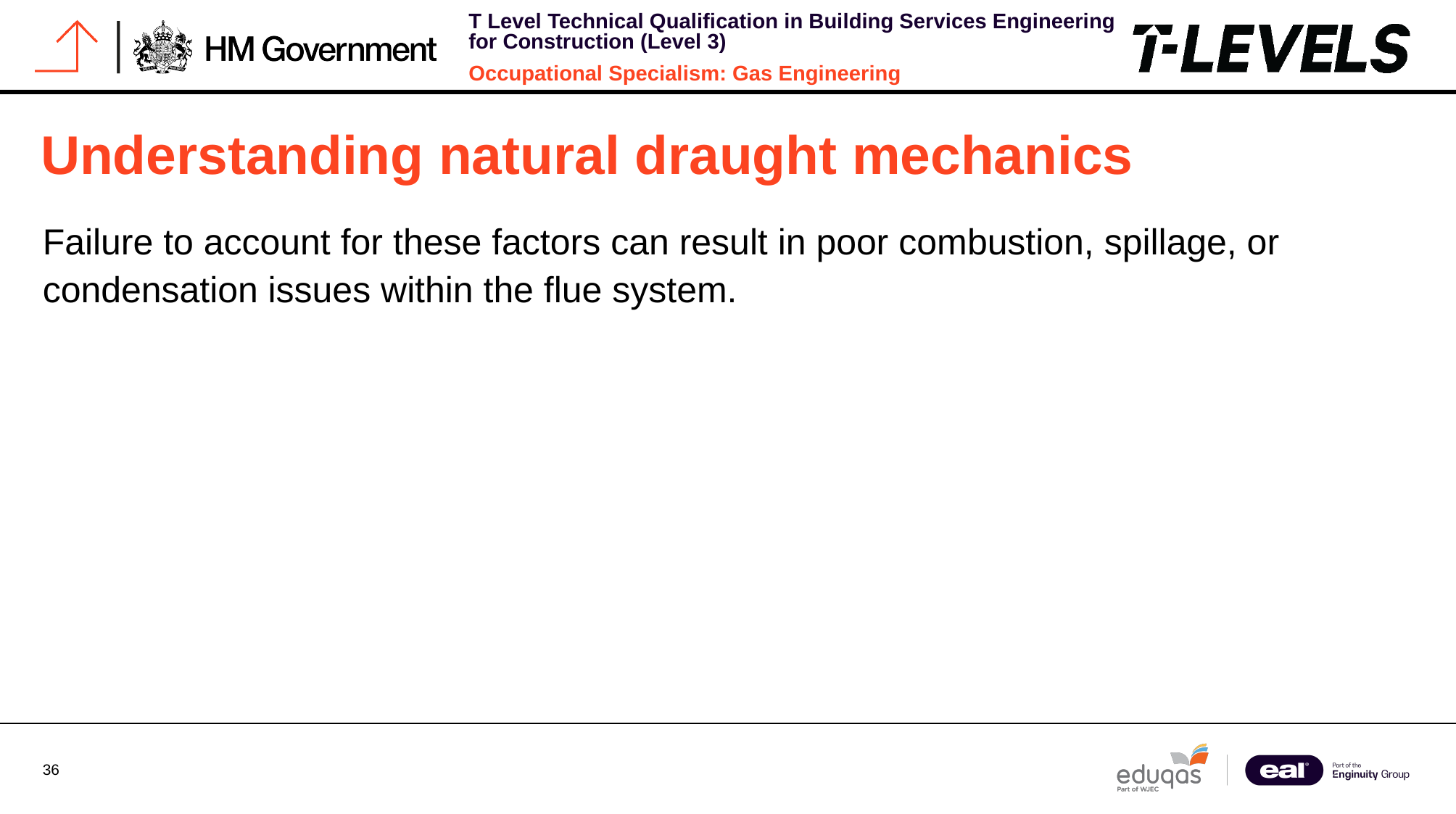

# Understanding natural draught mechanics
Failure to account for these factors can result in poor combustion, spillage, or condensation issues within the flue system.